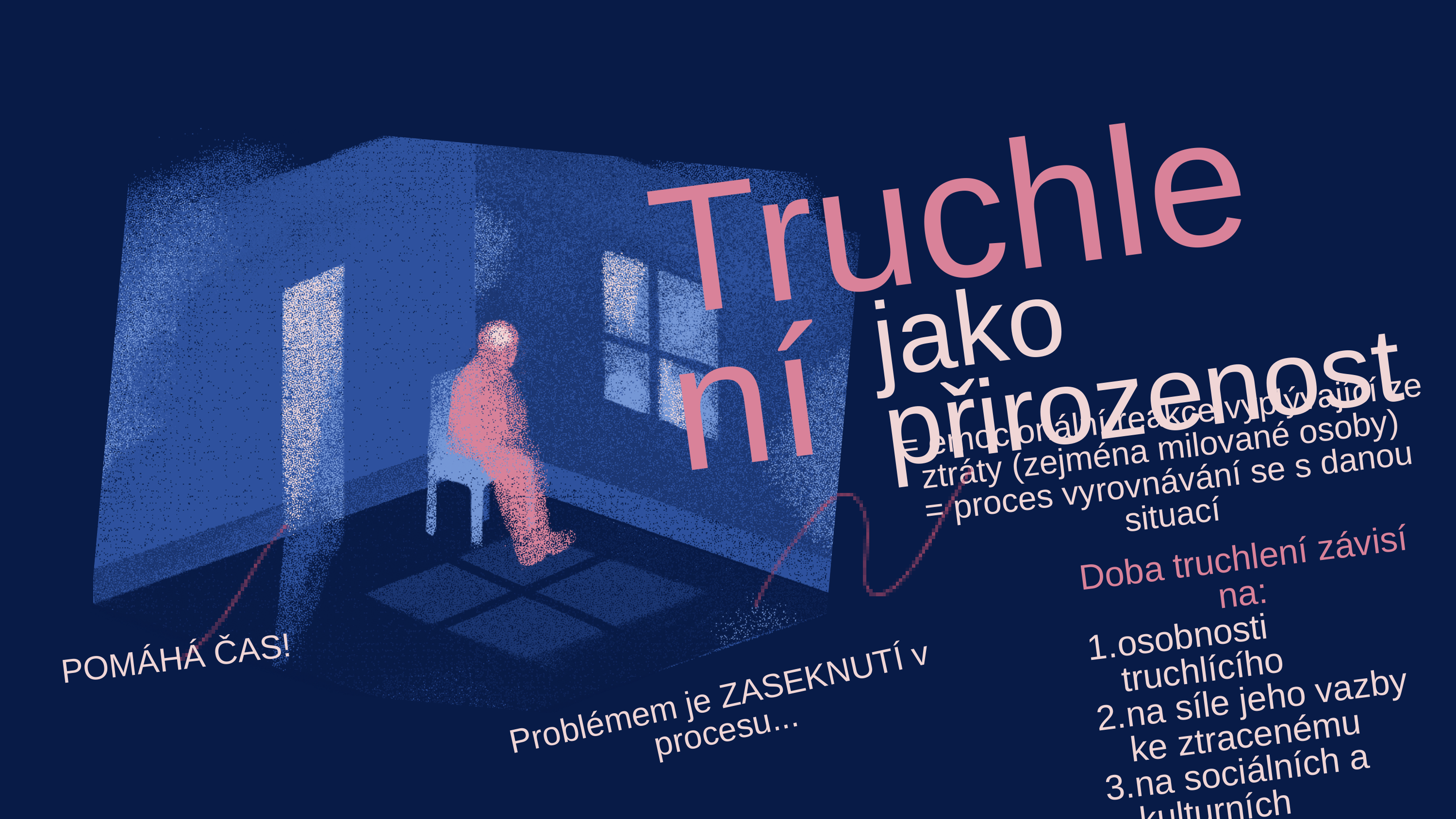

Truchlení
jako přirozenost
= emocionální reakce vyplývající ze ztráty (zejména milované osoby)
= proces vyrovnávání se s danou situací

 Doba truchlení závisí na:
osobnosti truchlícího
na síle jeho vazby ke ztracenému
na sociálních a kulturních zvyklostech
POMÁHÁ ČAS!
Problémem je ZASEKNUTÍ v procesu...